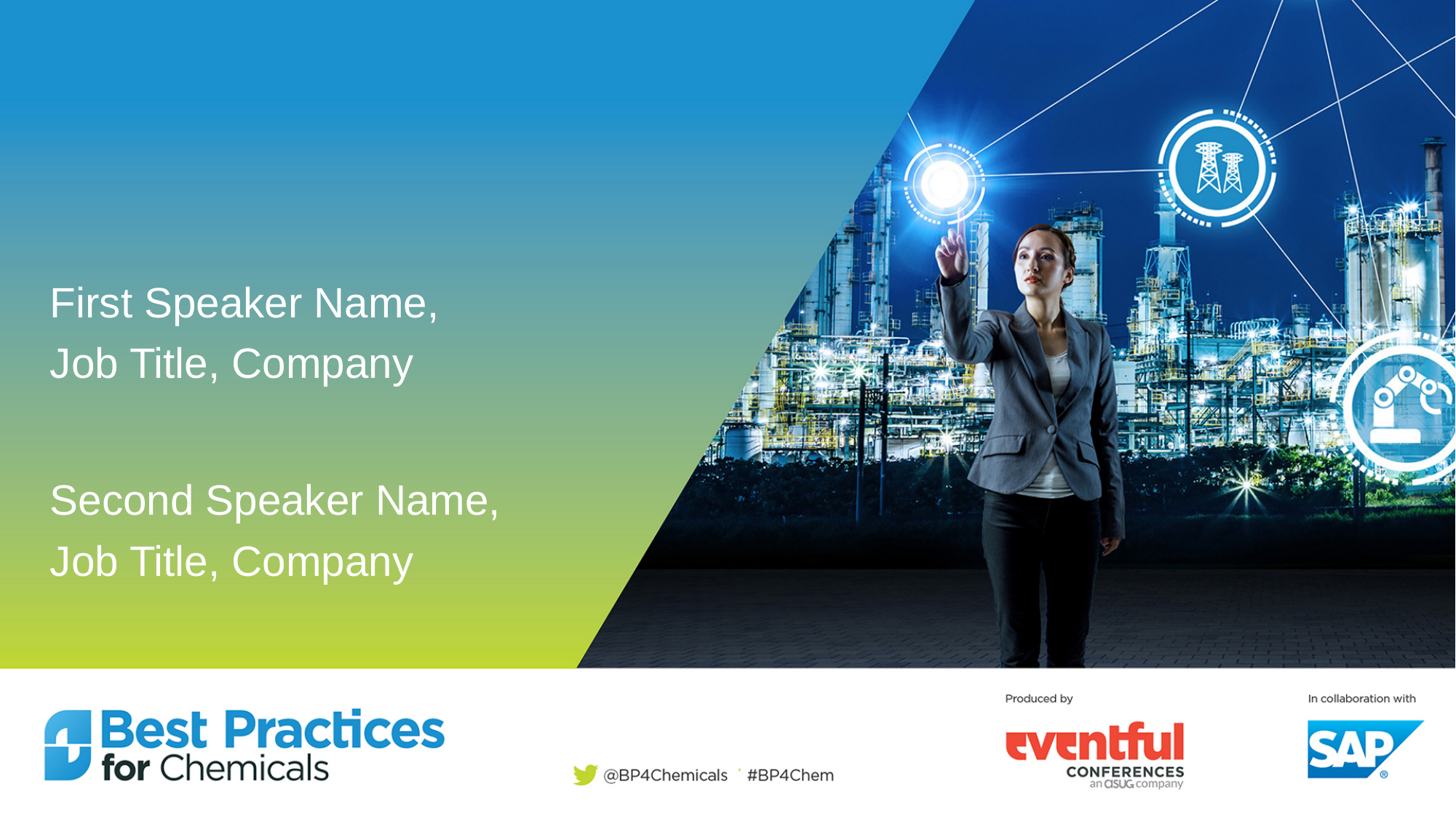

First Speaker Name,
Job Title, Company
Second Speaker Name,
Job Title, Company